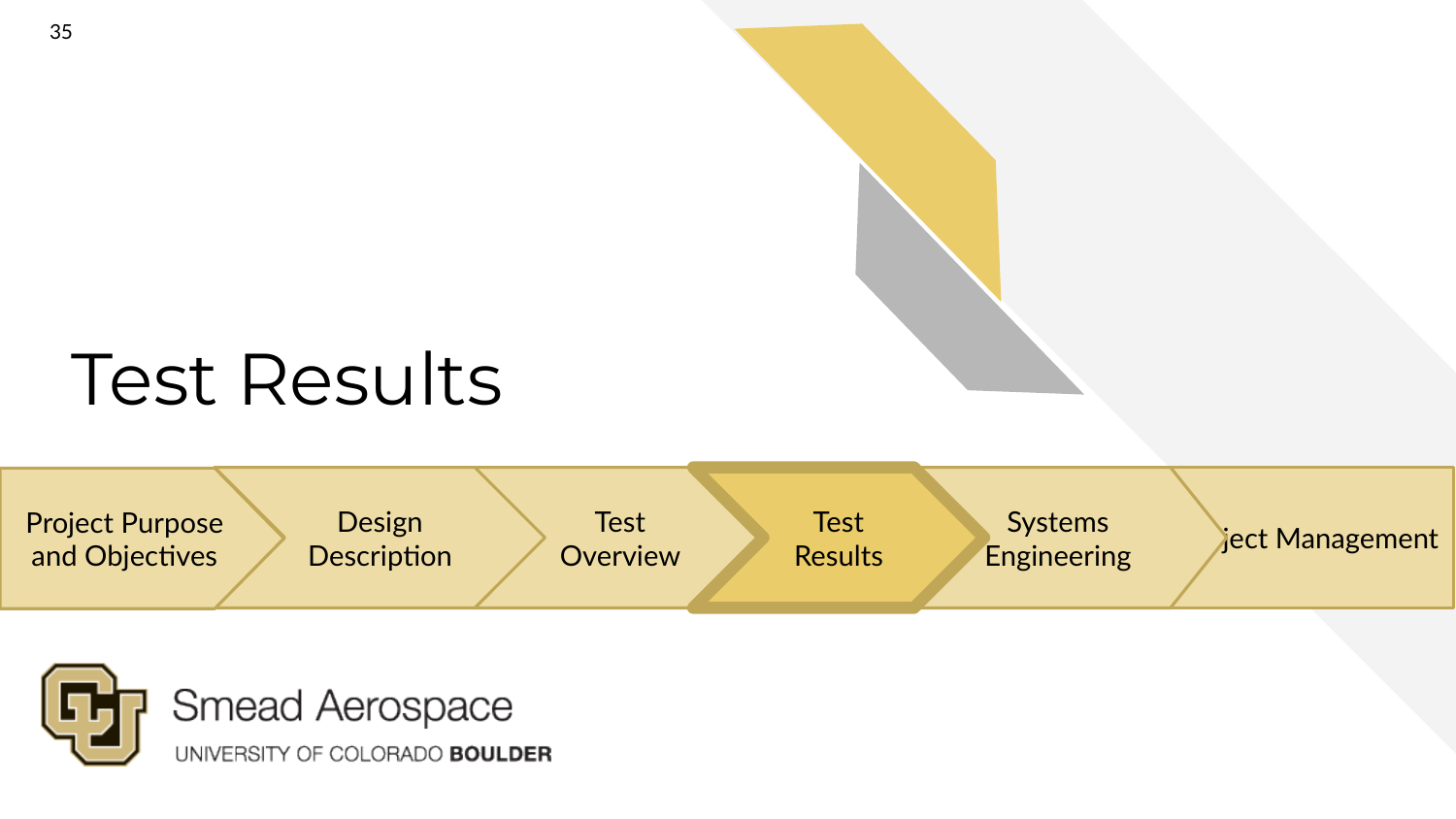

35
# Test Results
Design Description
Test Overview
Test Results
Systems Engineering
Project Management
Project Purpose and Objectives